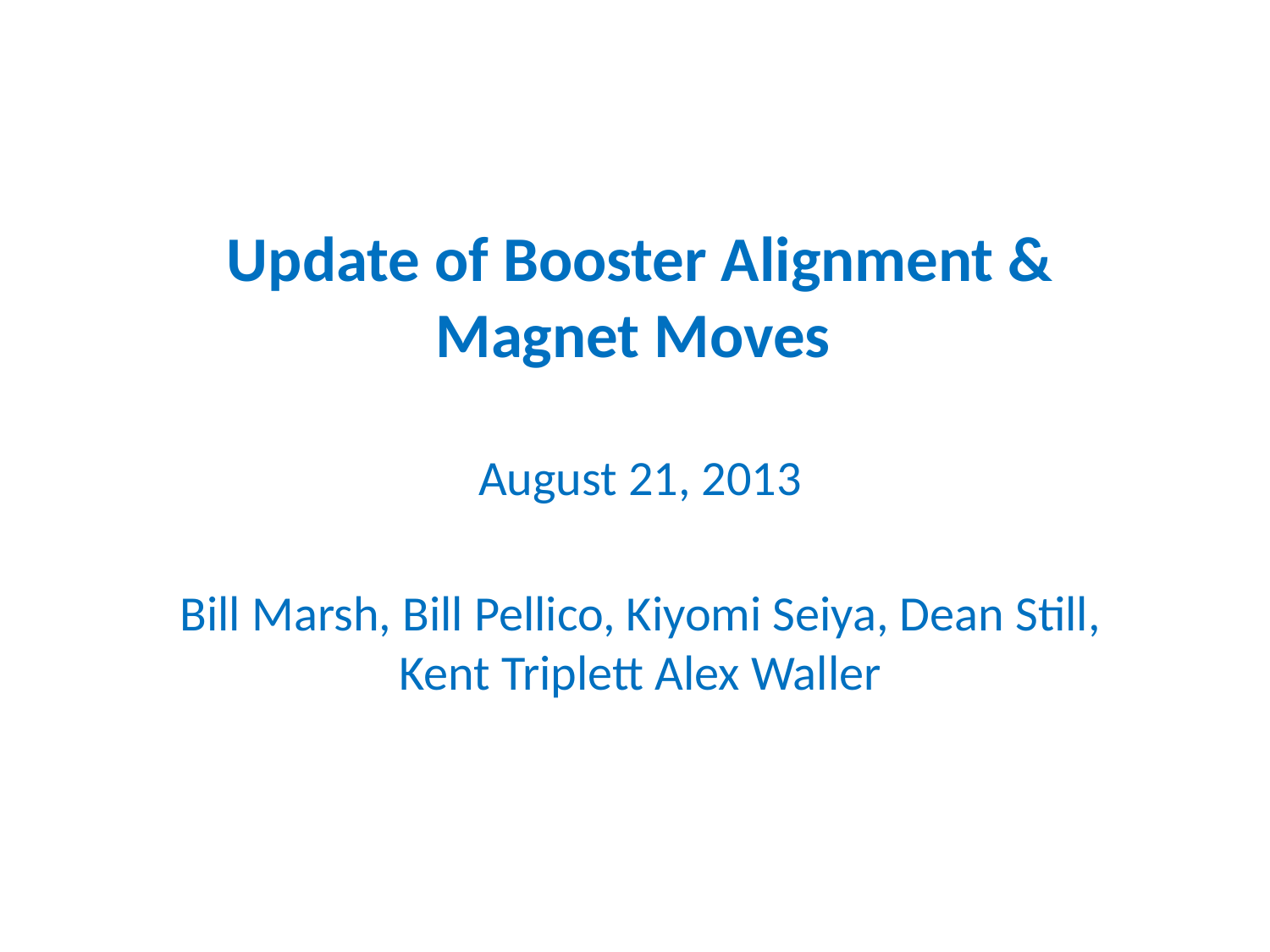

Update of Booster Alignment & Magnet Moves

August 21, 2013

Bill Marsh, Bill Pellico, Kiyomi Seiya, Dean Still, Kent Triplett Alex Waller